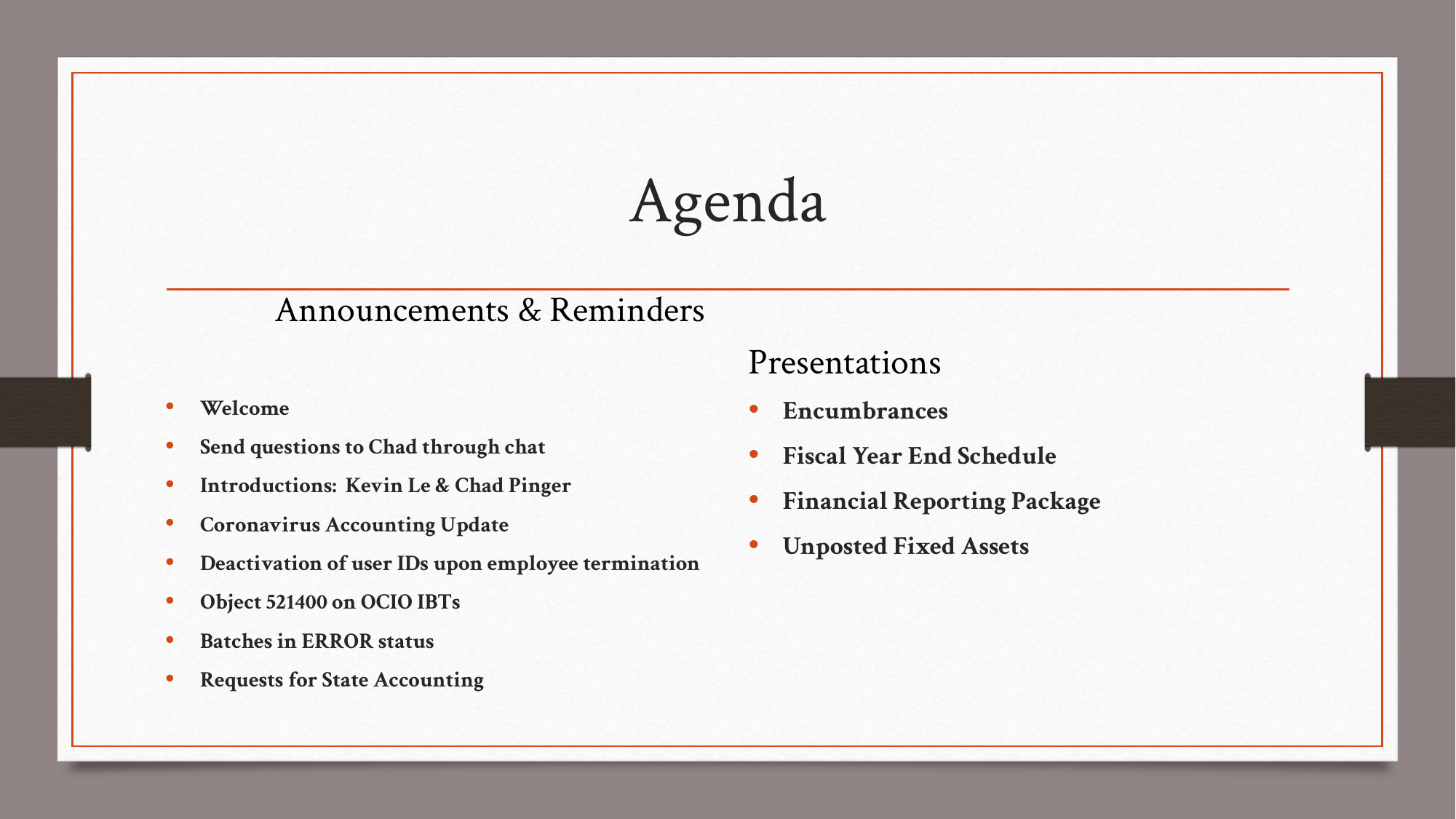

# Agenda
	Announcements & Reminders
Presentations
Welcome
Send questions to Chad through chat
Introductions:  Kevin Le & Chad Pinger
Coronavirus Accounting Update
Deactivation of user IDs upon employee termination
Object 521400 on OCIO IBTs
Batches in ERROR status
Requests for State Accounting

Encumbrances
Fiscal Year End Schedule
Financial Reporting Package
Unposted Fixed Assets